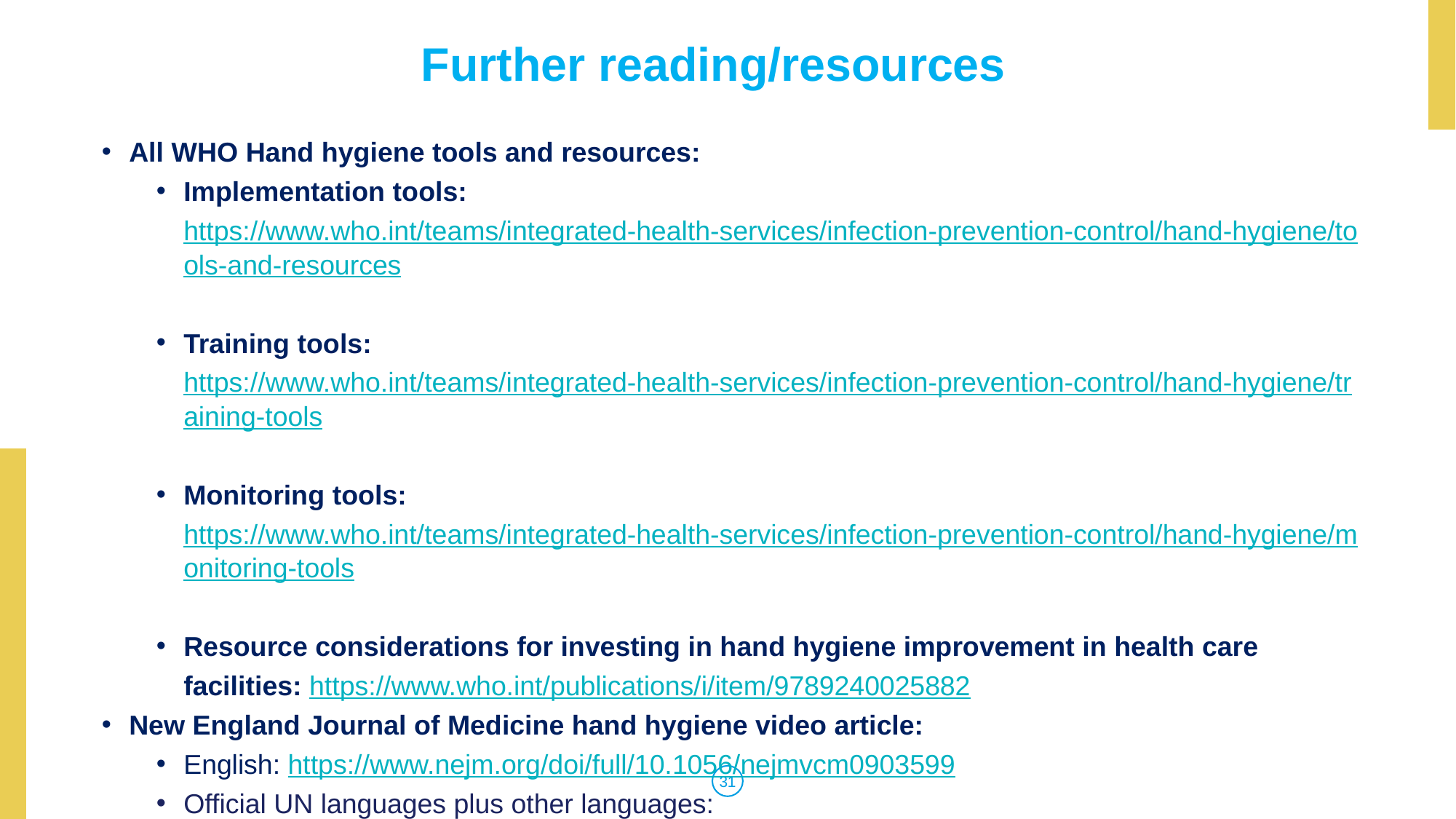

Further reading/resources
All WHO Hand hygiene tools and resources:
Implementation tools: https://www.who.int/teams/integrated-health-services/infection-prevention-control/hand-hygiene/tools-and-resources
Training tools: https://www.who.int/teams/integrated-health-services/infection-prevention-control/hand-hygiene/training-tools
Monitoring tools: https://www.who.int/teams/integrated-health-services/infection-prevention-control/hand-hygiene/monitoring-tools
Resource considerations for investing in hand hygiene improvement in health care facilities: https://www.who.int/publications/i/item/9789240025882
New England Journal of Medicine hand hygiene video article:
English: https://www.nejm.org/doi/full/10.1056/nejmvcm0903599
Official UN languages plus other languages: https://www.who.int/campaigns/world-hand-hygiene-day
Hand Hygiene: A Handbook for Medical Professionals: https://www.wiley.com/en-gb/Hand+Hygiene:+A+Handbook+for+Medical+Professionals-p-9781118846865
OpenWHO Standard Precautions Hand Hygiene module: https://openwho.org/courses/IPC-HH-en
31